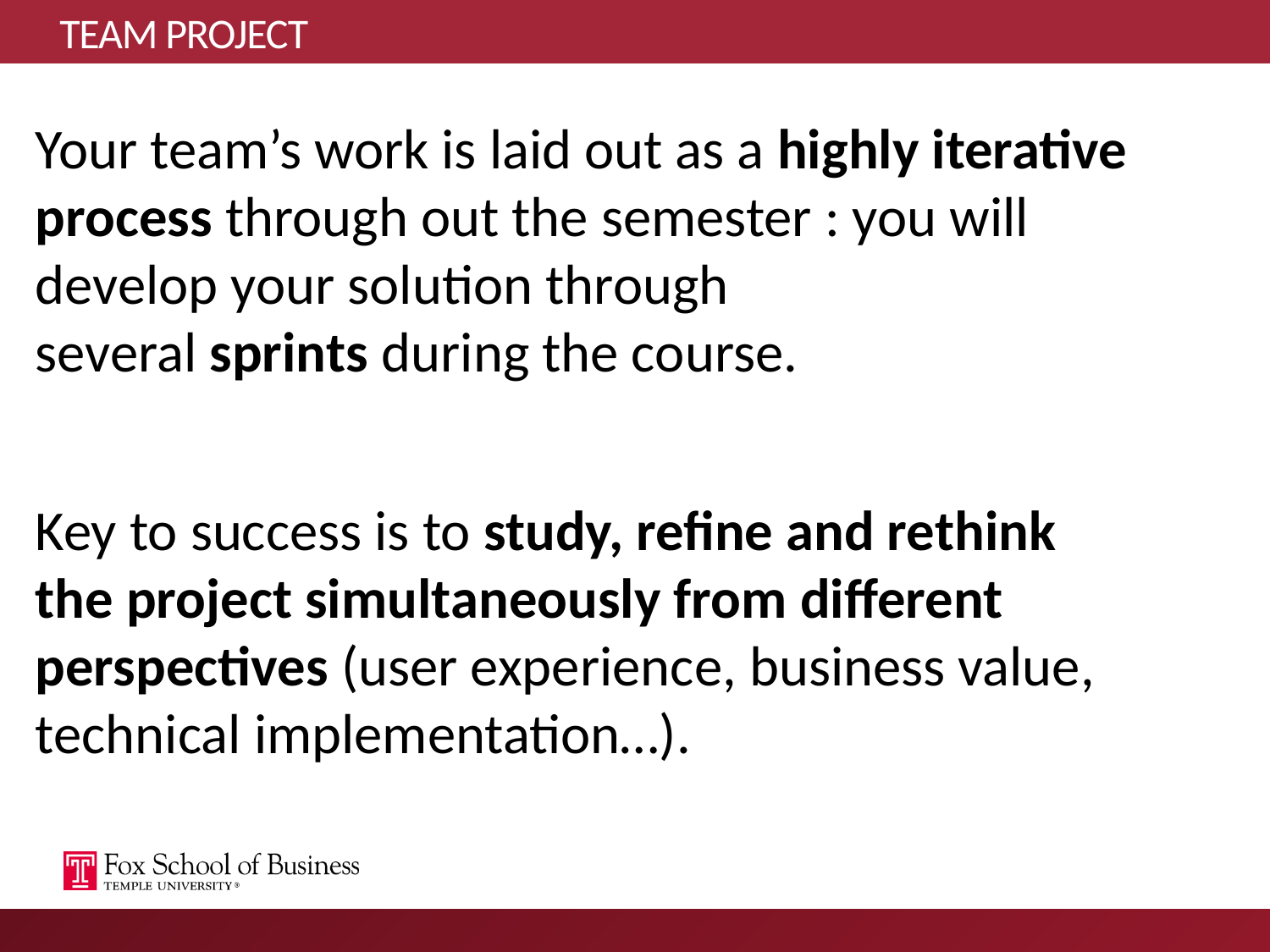

# TEAM PROJECT
Your team’s work is laid out as a highly iterative process through out the semester : you will develop your solution through several sprints during the course.

Key to success is to study, refine and rethink the project simultaneously from different perspectives (user experience, business value, technical implementation…).